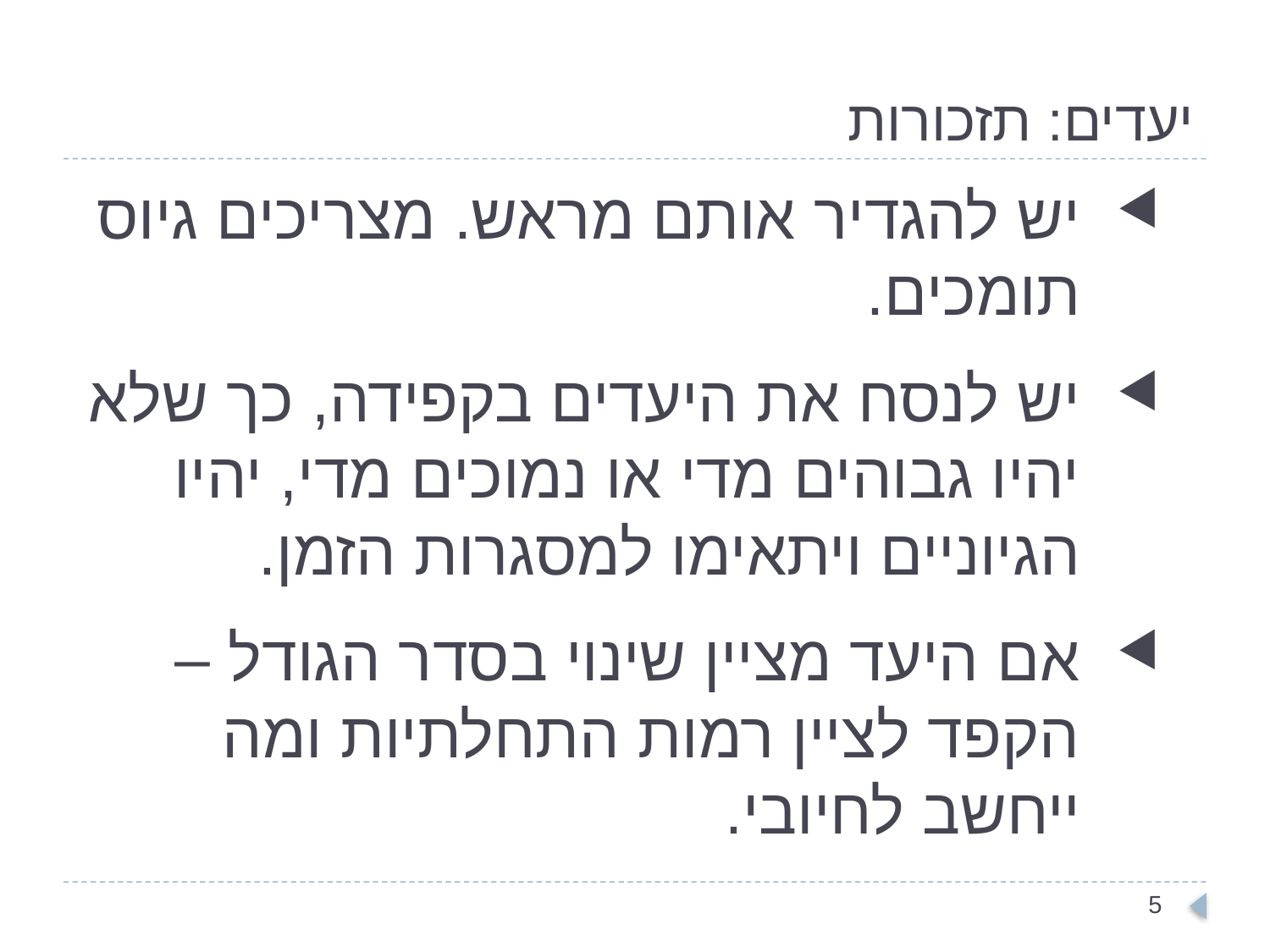

# יעדים: תזכורות
יש להגדיר אותם מראש. מצריכים גיוס תומכים.
יש לנסח את היעדים בקפידה, כך שלא יהיו גבוהים מדי או נמוכים מדי, יהיו הגיוניים ויתאימו למסגרות הזמן.
אם היעד מציין שינוי בסדר הגודל – הקפד לציין רמות התחלתיות ומה ייחשב לחיובי.
5